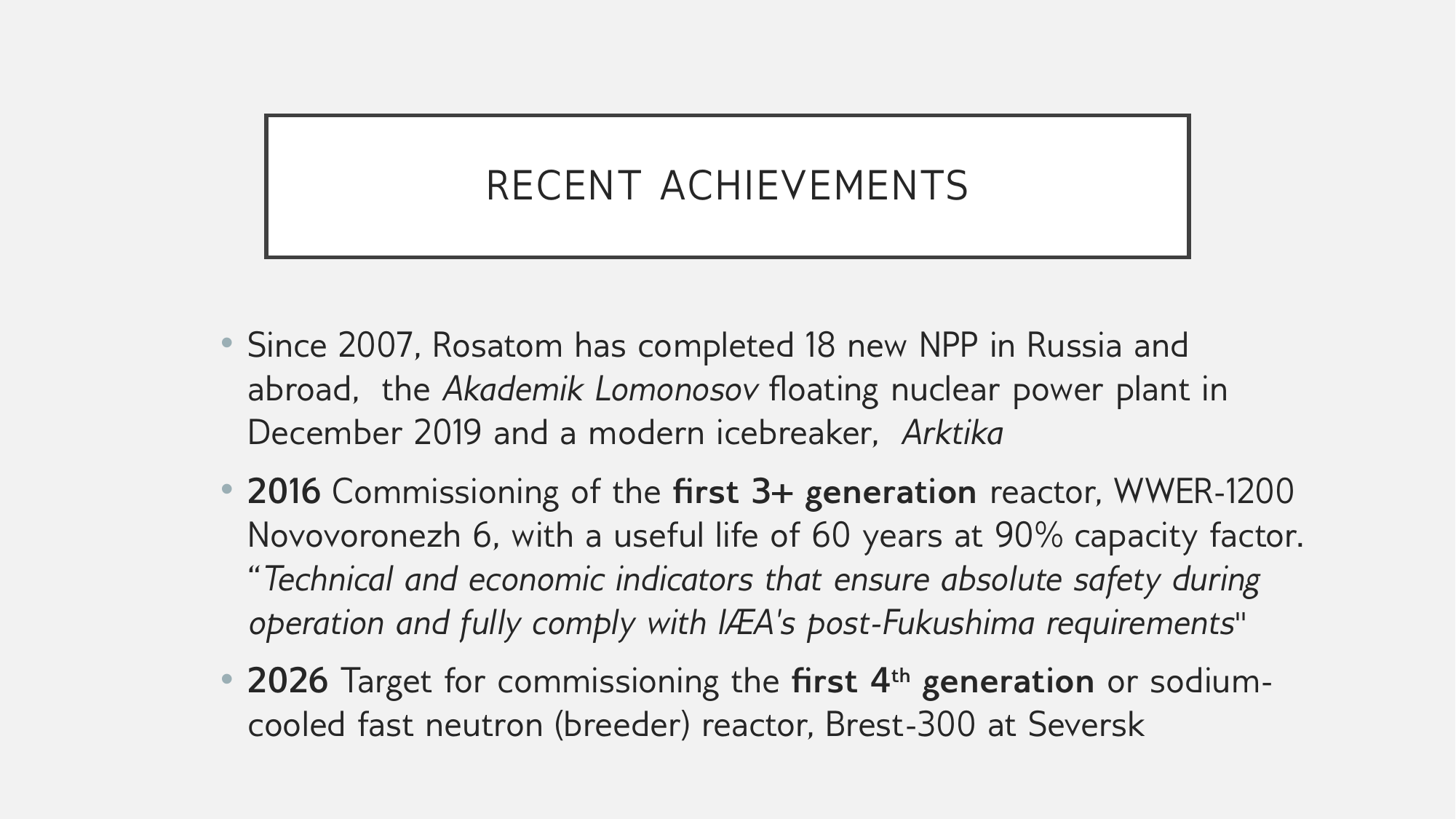

# RECENT ACHIEVEMENTS
Since 2007, Rosatom has completed 18 new NPP in Russia and abroad,  the Akademik Lomonosov floating nuclear power plant in December 2019 and a modern icebreaker,  Arktika
2016 Commissioning of the first 3+ generation reactor, WWER-1200 Novovoronezh 6, with a useful life of 60 years at 90% capacity factor. “Technical and economic indicators that ensure absolute safety during operation and fully comply with IAEA's post-Fukushima requirements"
2026 Target for commissioning the first 4th generation or sodium-cooled fast neutron (breeder) reactor, Brest-300 at Seversk